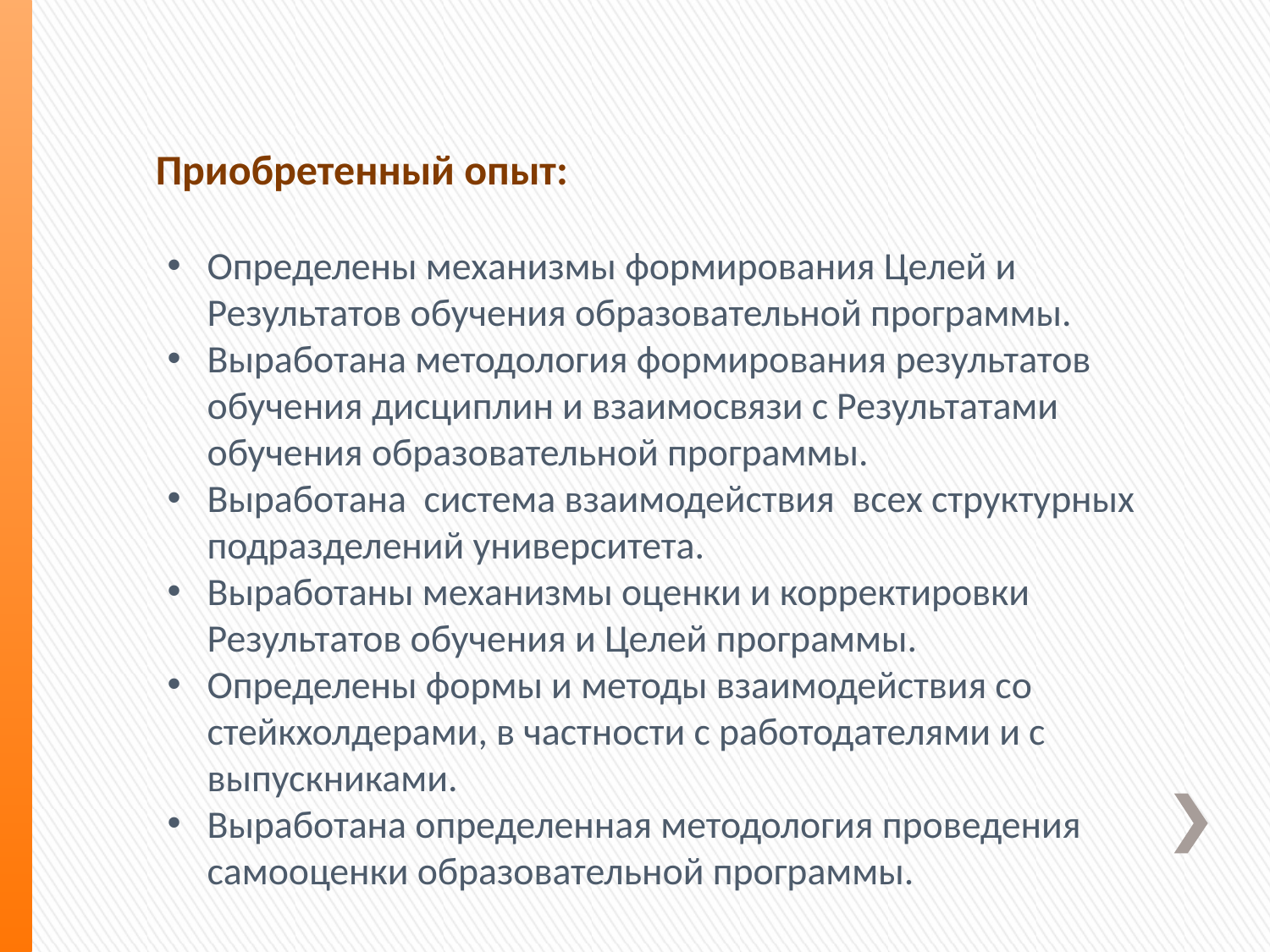

Приобретенный опыт:
Определены механизмы формирования Целей и Результатов обучения образовательной программы.
Выработана методология формирования результатов обучения дисциплин и взаимосвязи с Результатами обучения образовательной программы.
Выработана  система взаимодействия  всех структурных подразделений университета.
Выработаны механизмы оценки и корректировки Результатов обучения и Целей программы.
Определены формы и методы взаимодействия со стейкхолдерами, в частности с работодателями и с выпускниками.
Выработана определенная методология проведения самооценки образовательной программы.